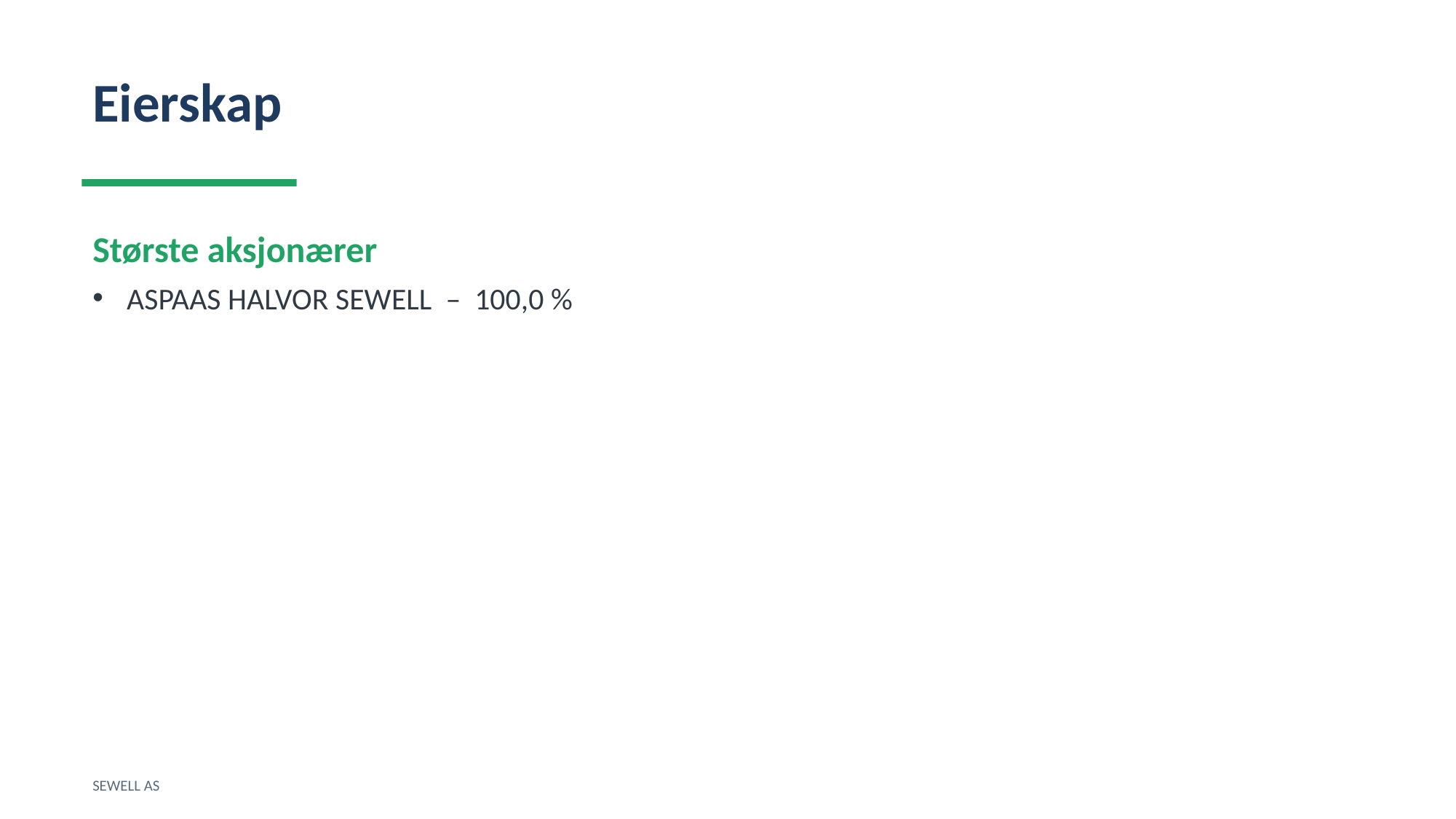

Eierskap

Største aksjonærer
ASPAAS HALVOR SEWELL  –  100,0 %
SEWELL AS